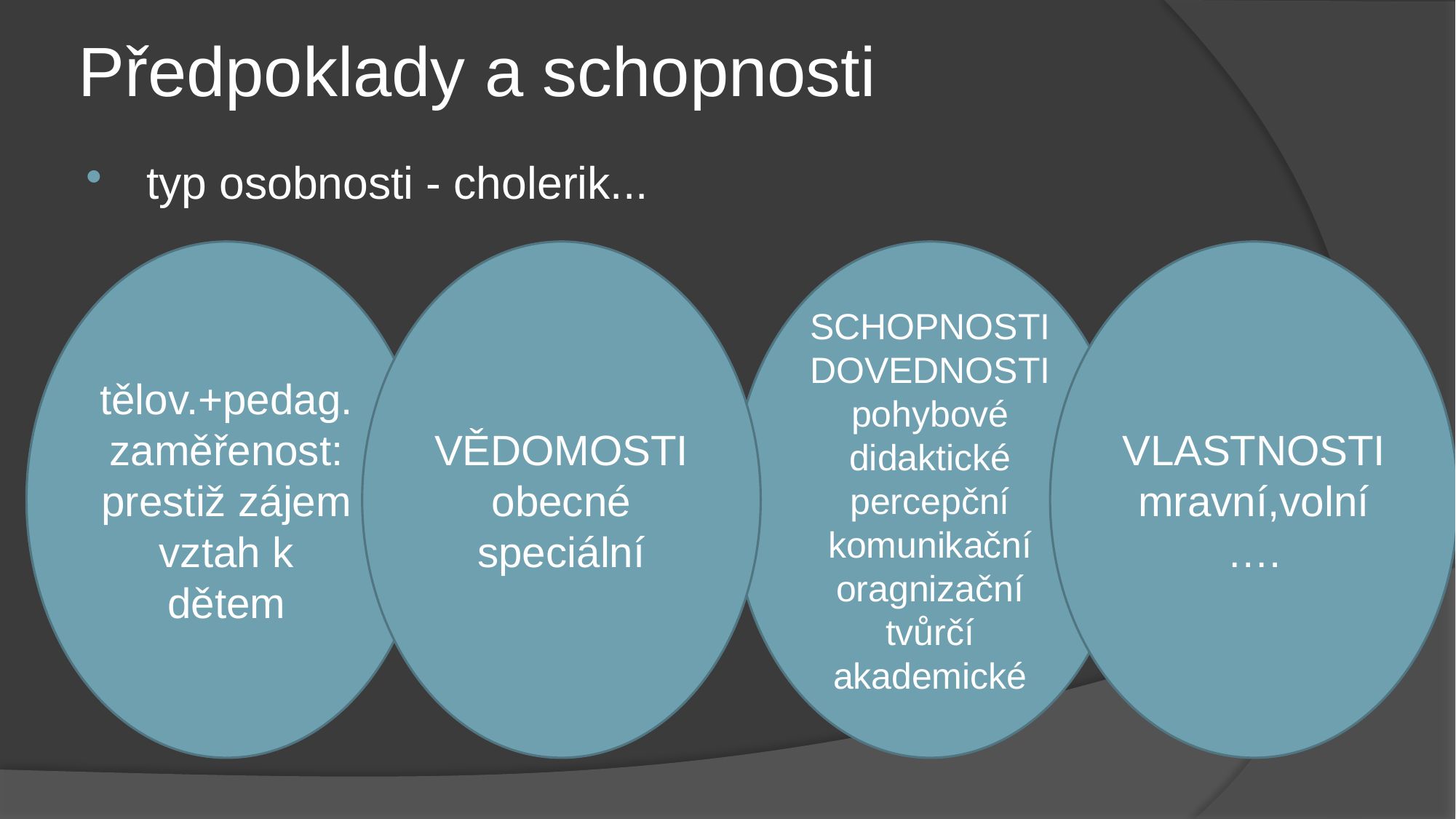

# Předpoklady a schopnosti
 typ osobnosti - cholerik...

tělov.+pedag. zaměřenost: prestiž zájem vztah k dětem
VĚDOMOSTI obecné speciální
SCHOPNOSTI DOVEDNOSTI pohybové didaktické percepční komunikační oragnizační tvůrčí akademické
VLASTNOSTI mravní,volní ….